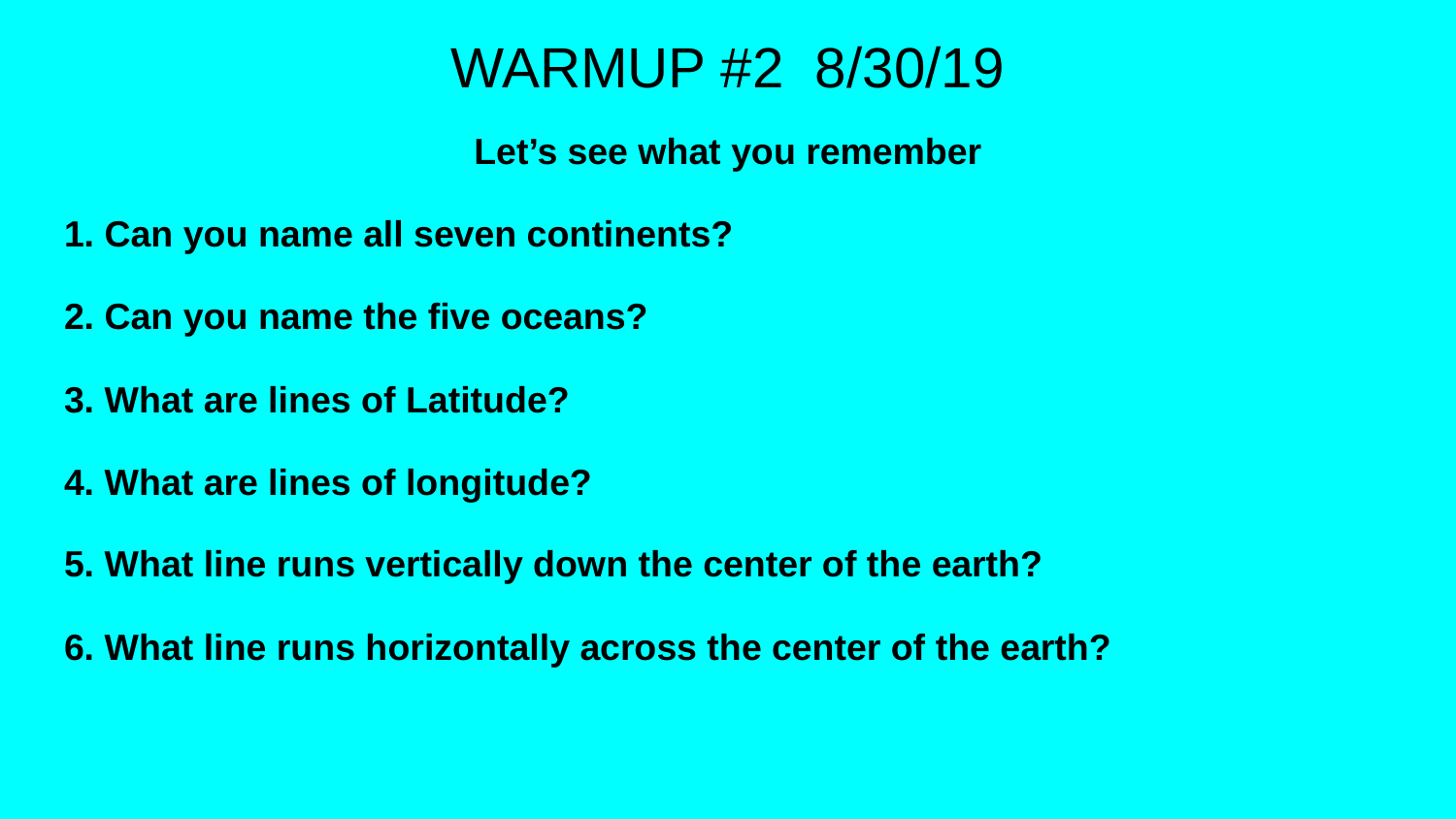

# WARMUP #2  8/30/19
Let’s see what you remember
1. Can you name all seven continents?
2. Can you name the five oceans?
3. What are lines of Latitude?
4. What are lines of longitude?
5. What line runs vertically down the center of the earth?
6. What line runs horizontally across the center of the earth?